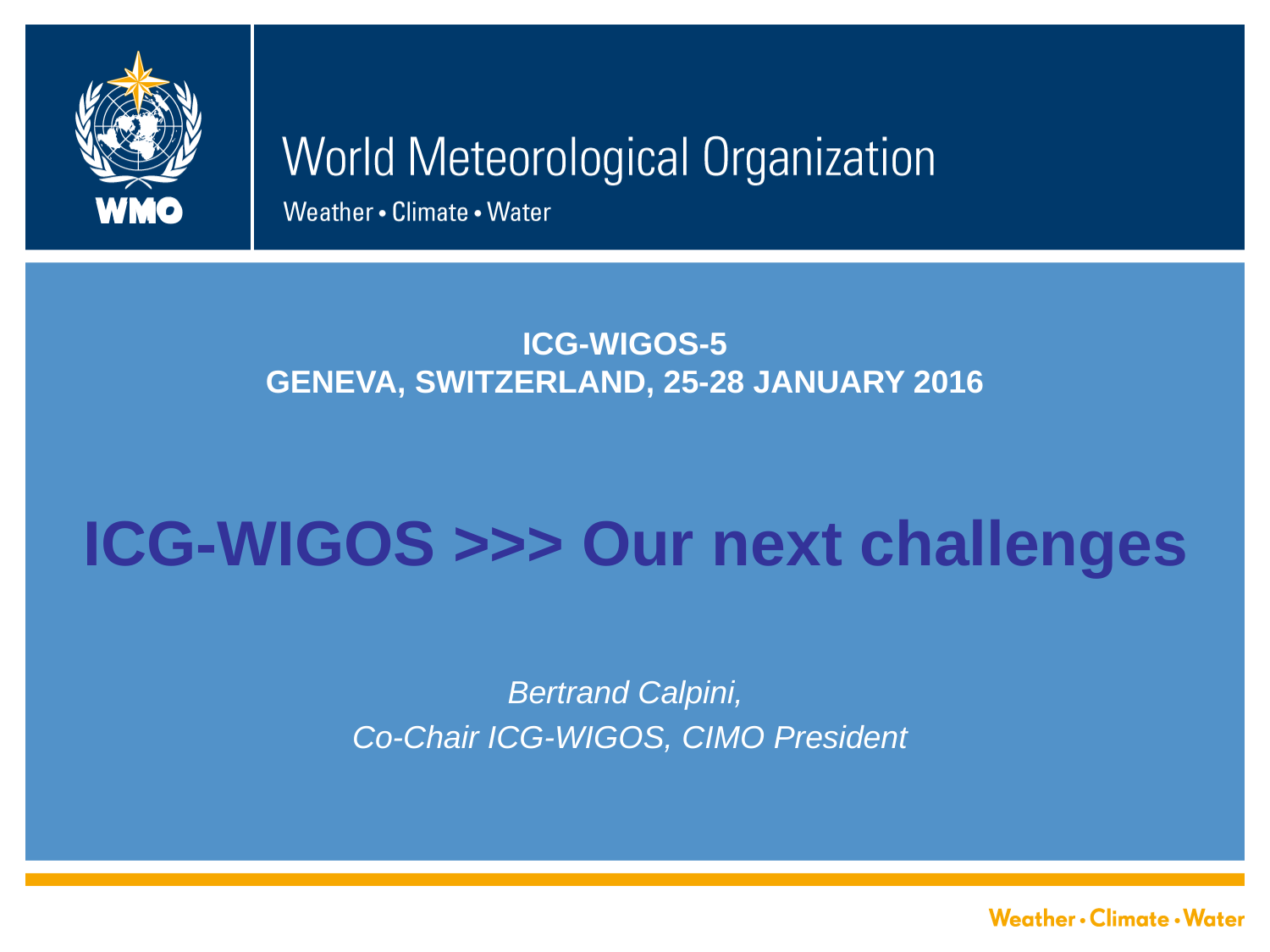

# ICG-WIGOS-5 GENEVA, SWITZERLAND, 25-28 JANUARY 2016
ICG-WIGOS >>> Our next challenges
Bertrand Calpini,
Co-Chair ICG-WIGOS, CIMO President